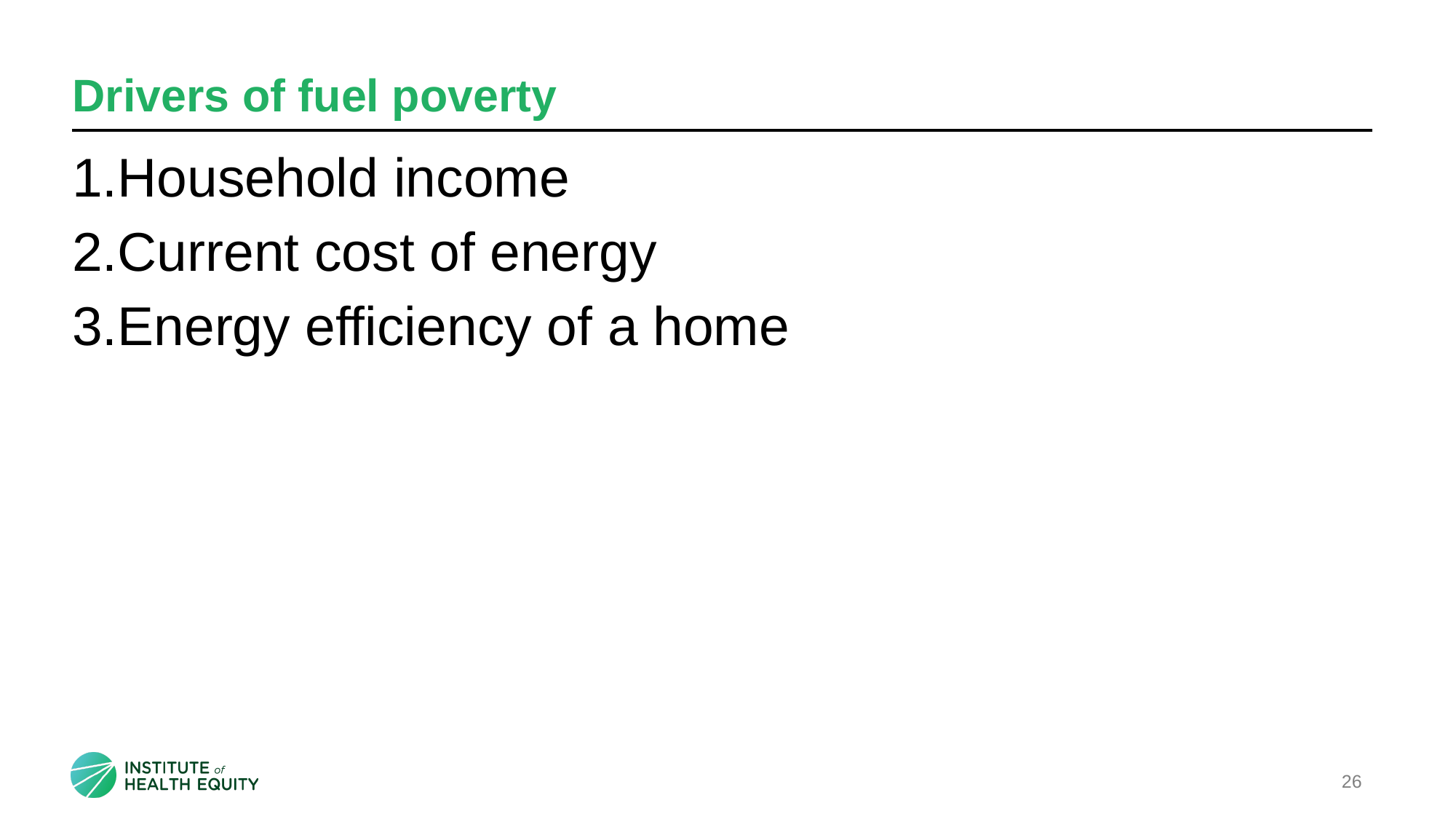

# Drivers of fuel poverty
Household income
Current cost of energy
Energy efficiency of a home
26